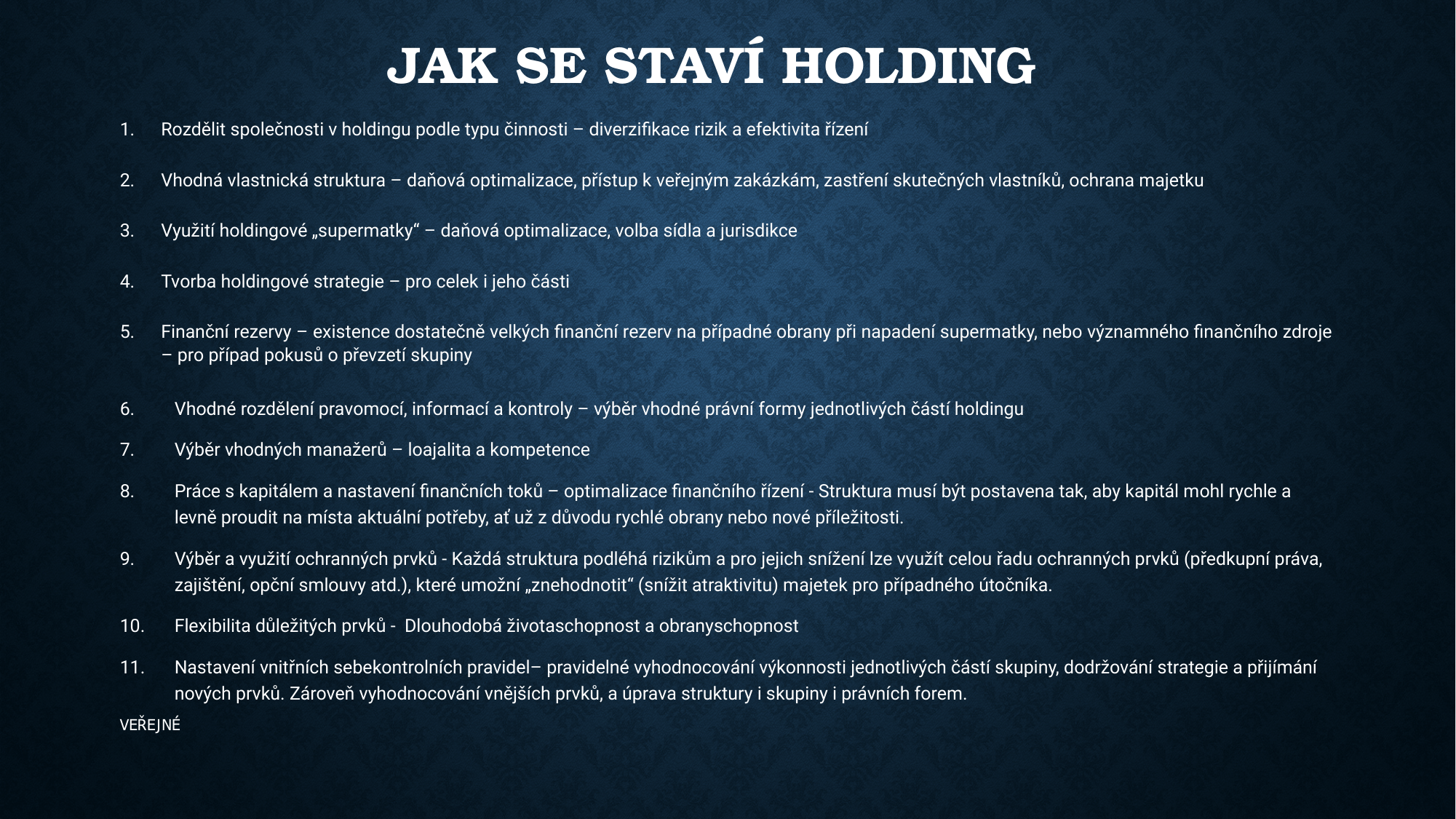

# Jak se staví holding
Rozdělit společnosti v holdingu podle typu činnosti – diverzifikace rizik a efektivita řízení
Vhodná vlastnická struktura – daňová optimalizace, přístup k veřejným zakázkám, zastření skutečných vlastníků, ochrana majetku
Využití holdingové „supermatky“ – daňová optimalizace, volba sídla a jurisdikce
Tvorba holdingové strategie – pro celek i jeho části
Finanční rezervy – existence dostatečně velkých finanční rezerv na případné obrany při napadení supermatky, nebo významného finančního zdroje – pro případ pokusů o převzetí skupiny
Vhodné rozdělení pravomocí, informací a kontroly – výběr vhodné právní formy jednotlivých částí holdingu
Výběr vhodných manažerů – loajalita a kompetence
Práce s kapitálem a nastavení finančních toků – optimalizace finančního řízení - Struktura musí být postavena tak, aby kapitál mohl rychle a levně proudit na místa aktuální potřeby, ať už z důvodu rychlé obrany nebo nové příležitosti.
Výběr a využití ochranných prvků - Každá struktura podléhá rizikům a pro jejich snížení lze využít celou řadu ochranných prvků (předkupní práva, zajištění, opční smlouvy atd.), které umožní „znehodnotit“ (snížit atraktivitu) majetek pro případného útočníka.
Flexibilita důležitých prvků -  Dlouhodobá životaschopnost a obranyschopnost
Nastavení vnitřních sebekontrolních pravidel– pravidelné vyhodnocování výkonnosti jednotlivých částí skupiny, dodržování strategie a přijímání nových prvků. Zároveň vyhodnocování vnějších prvků, a úprava struktury i skupiny i právních forem.
​﻿VEŘEJNÉ﻿​